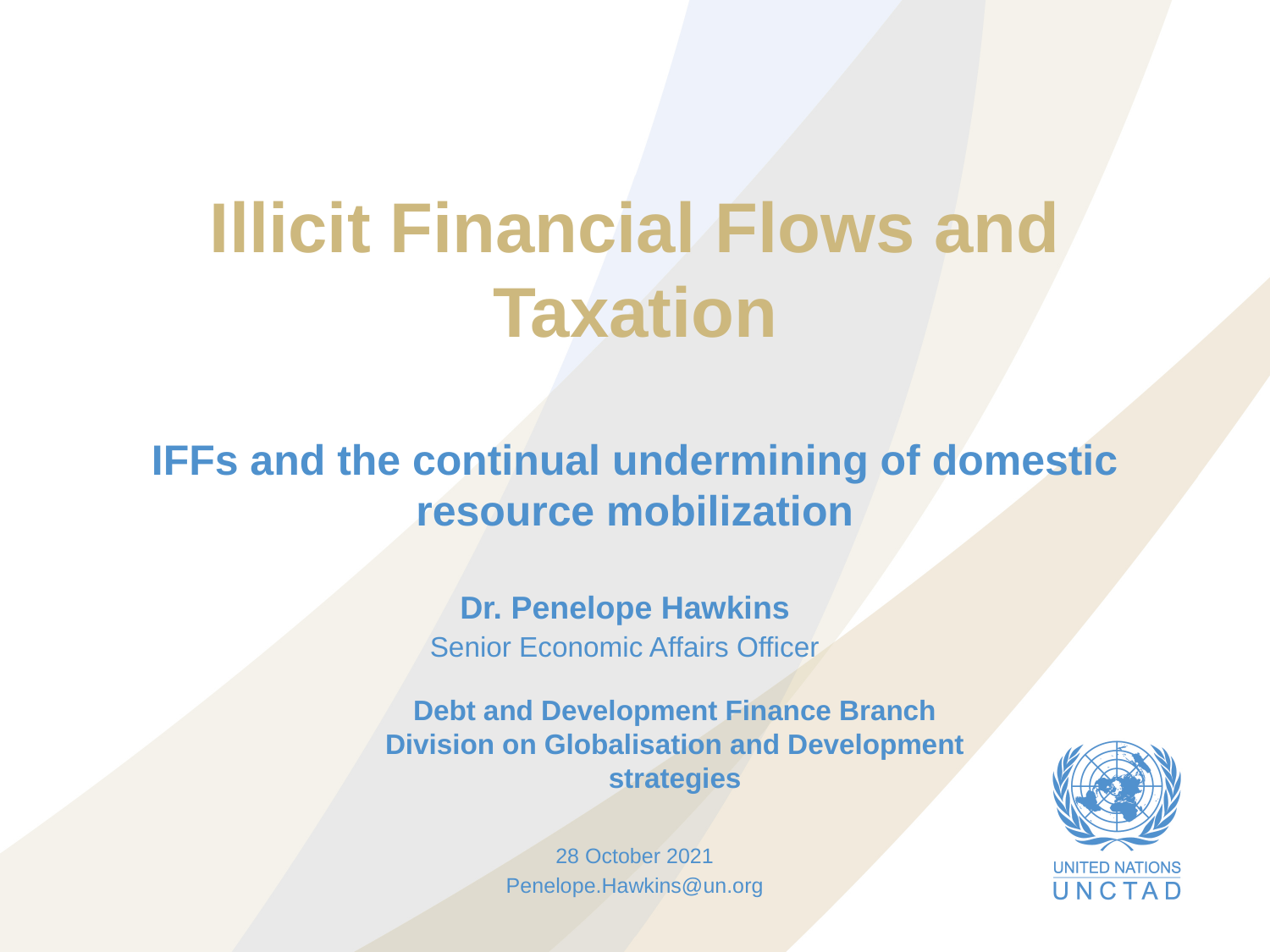

# Illicit Financial Flows and Taxation
IFFs and the continual undermining of domestic resource mobilization
Dr. Penelope Hawkins
Senior Economic Affairs Officer
Debt and Development Finance Branch
Division on Globalisation and Development strategies
28 October 2021
Penelope.Hawkins@un.org